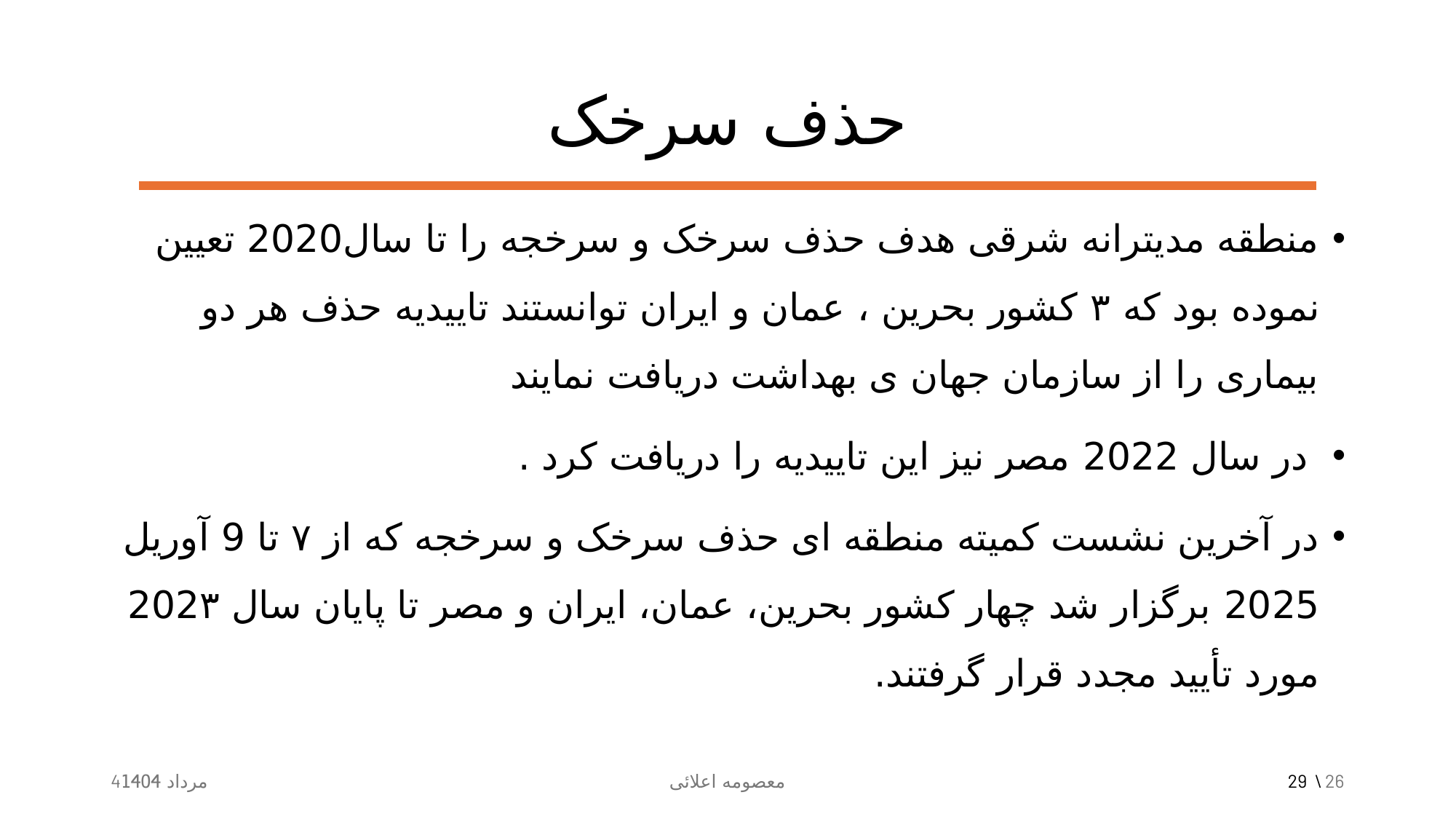

# حذف سرخک
منطقه مدیترانه شرقی هدف حذف سرخک و سرخجه را تا سال2020 تعیین نموده بود که ۳ کشور بحرین ، عمان و ایران توانستند تاییدیه حذف هر دو بیماری را از سازمان جهان ی بهداشت دریافت نمایند
 در سال 2022 مصر نیز این تاییدیه را دریافت کرد .
در آخرین نشست کمیته منطقه ای حذف سرخک و سرخجه که از ۷ تا 9 آوریل 2025 برگزار شد چهار کشور بحرین، عمان، ایران و مصر تا پایان سال 202۳ مورد تأیید مجدد قرار گرفتند.
4مرداد 1404
معصومه اعلائی
26